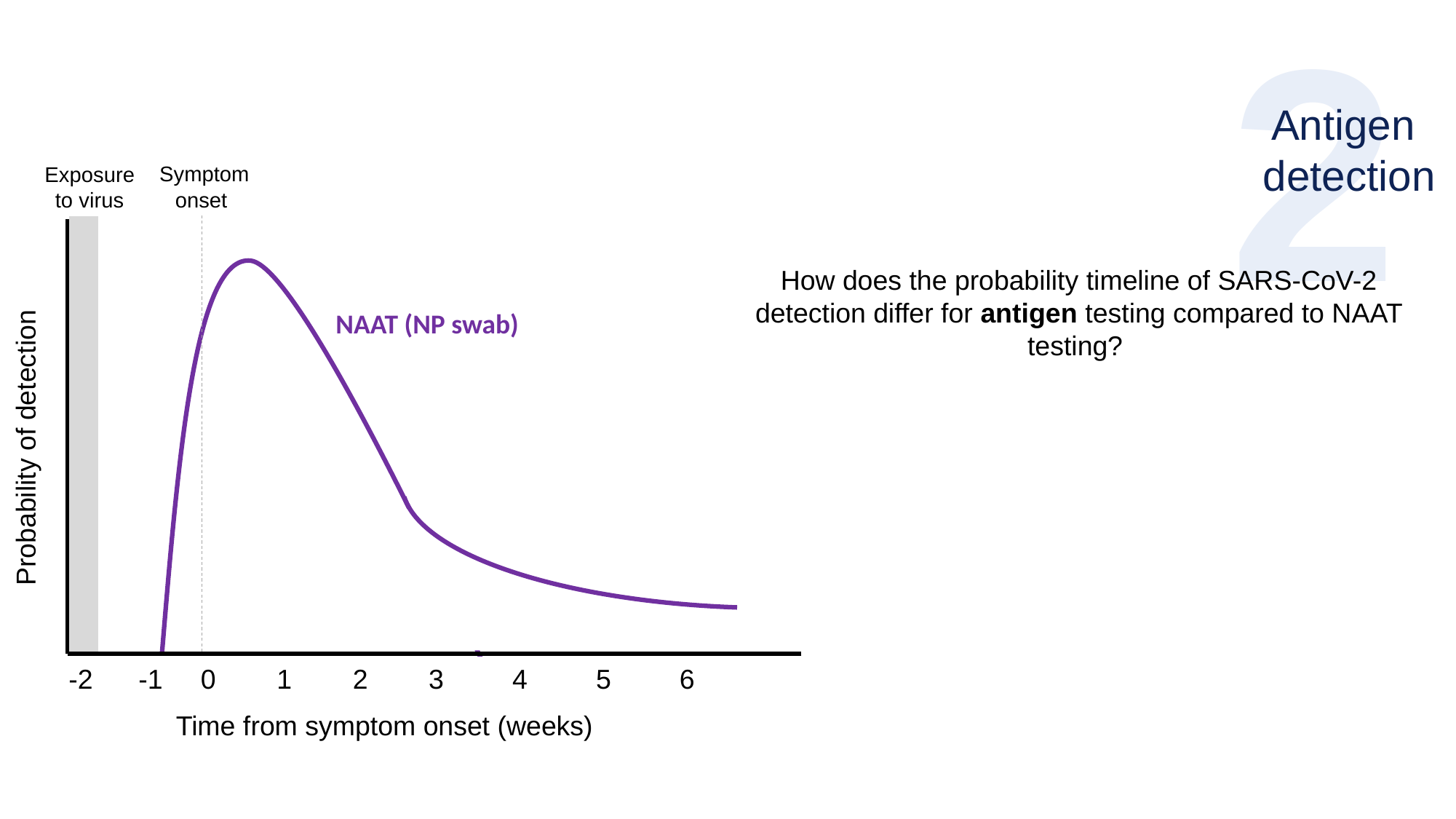

2
Antigen
detection
Symptom onset
Exposure to virus

Probability of detection
Time from symptom onset (weeks)

NAAT (NP swab)

How does the probability timeline of SARS-CoV-2 detection differ for antigen testing compared to NAAT testing?
-2      -1     0        1        2        3         4         5         6